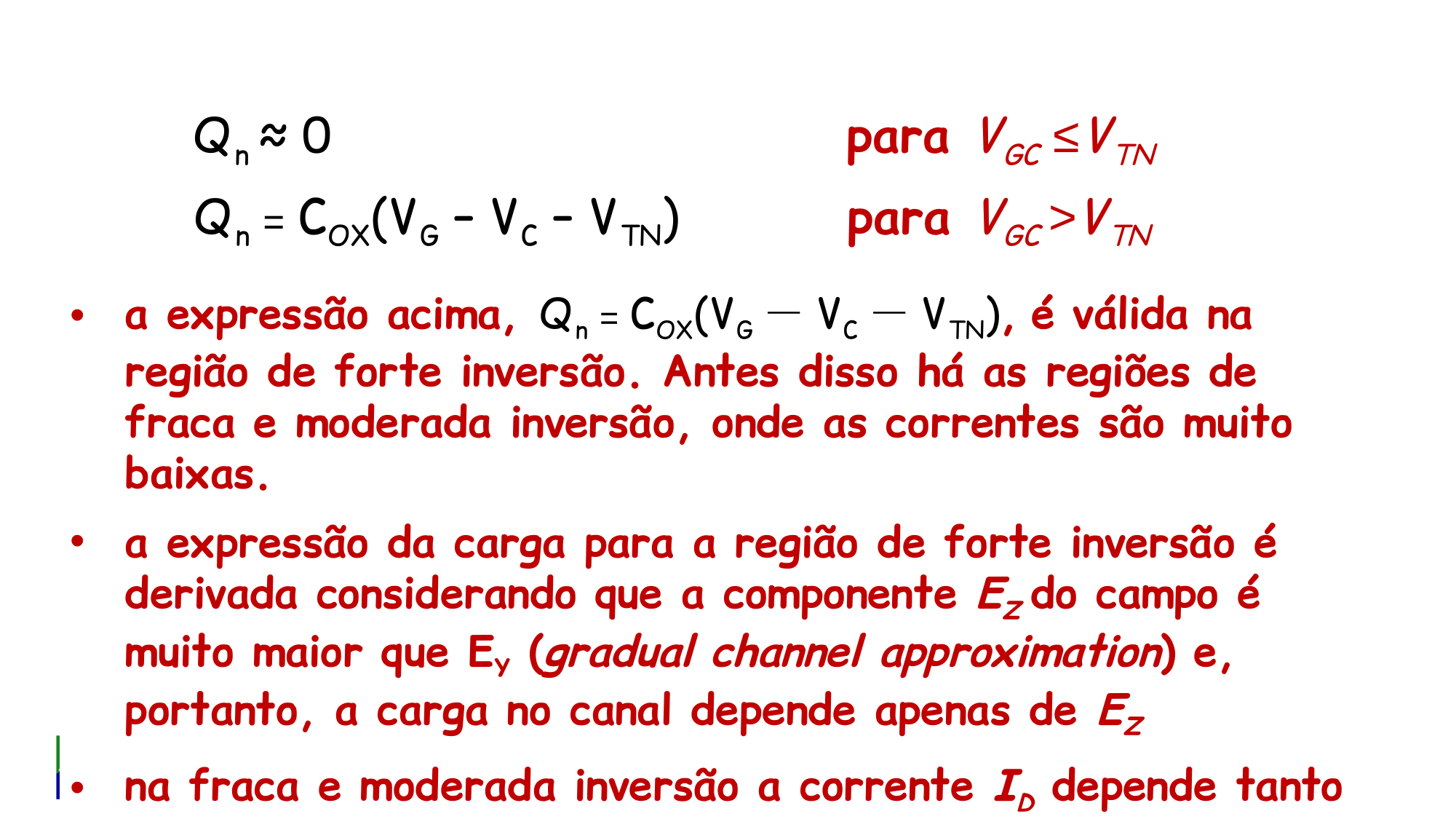

Qn ≈ 0      				para VGC ≤VTN
Qn﹦COX(VG – VC – VTN)  		para VGC ˃VTN
a expressão acima, Qn﹦COX(VG－VC－VTN), é válida na região de forte inversão. Antes disso há as regiões de fraca e moderada inversão, onde as correntes são muito baixas.
a expressão da carga para a região de forte inversão é derivada considerando que a componente EZ do campo é muito maior que EY (gradual channel approximation) e, portanto, a carga no canal depende apenas de EZ
na fraca e moderada inversão a corrente ID depende tanto do campo EY, arrasto, como da difusão de portadores.
150